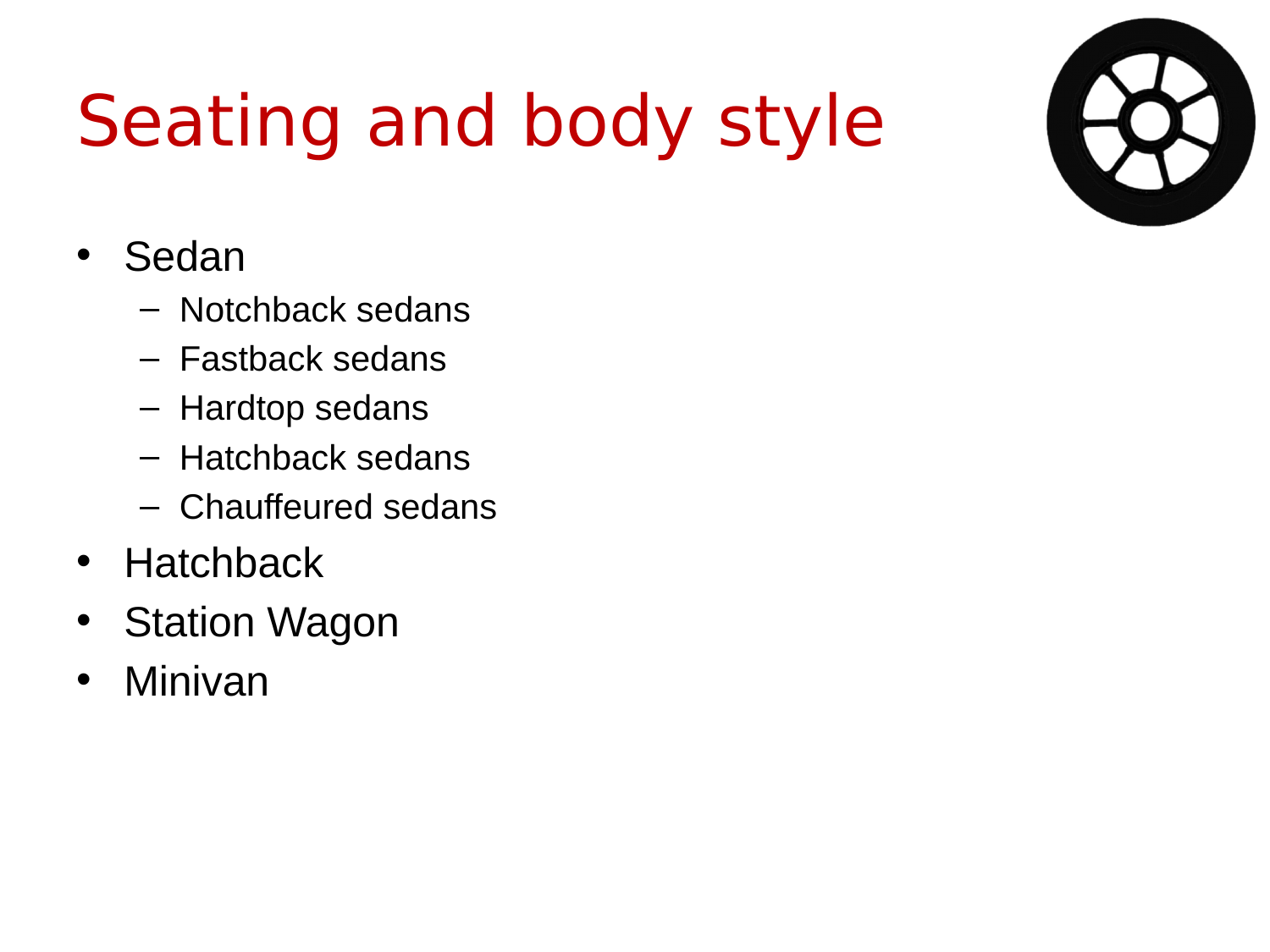

# Seating and body style
Sedan
Notchback sedans
Fastback sedans
Hardtop sedans
Hatchback sedans
Chauffeured sedans
Hatchback
Station Wagon
Minivan